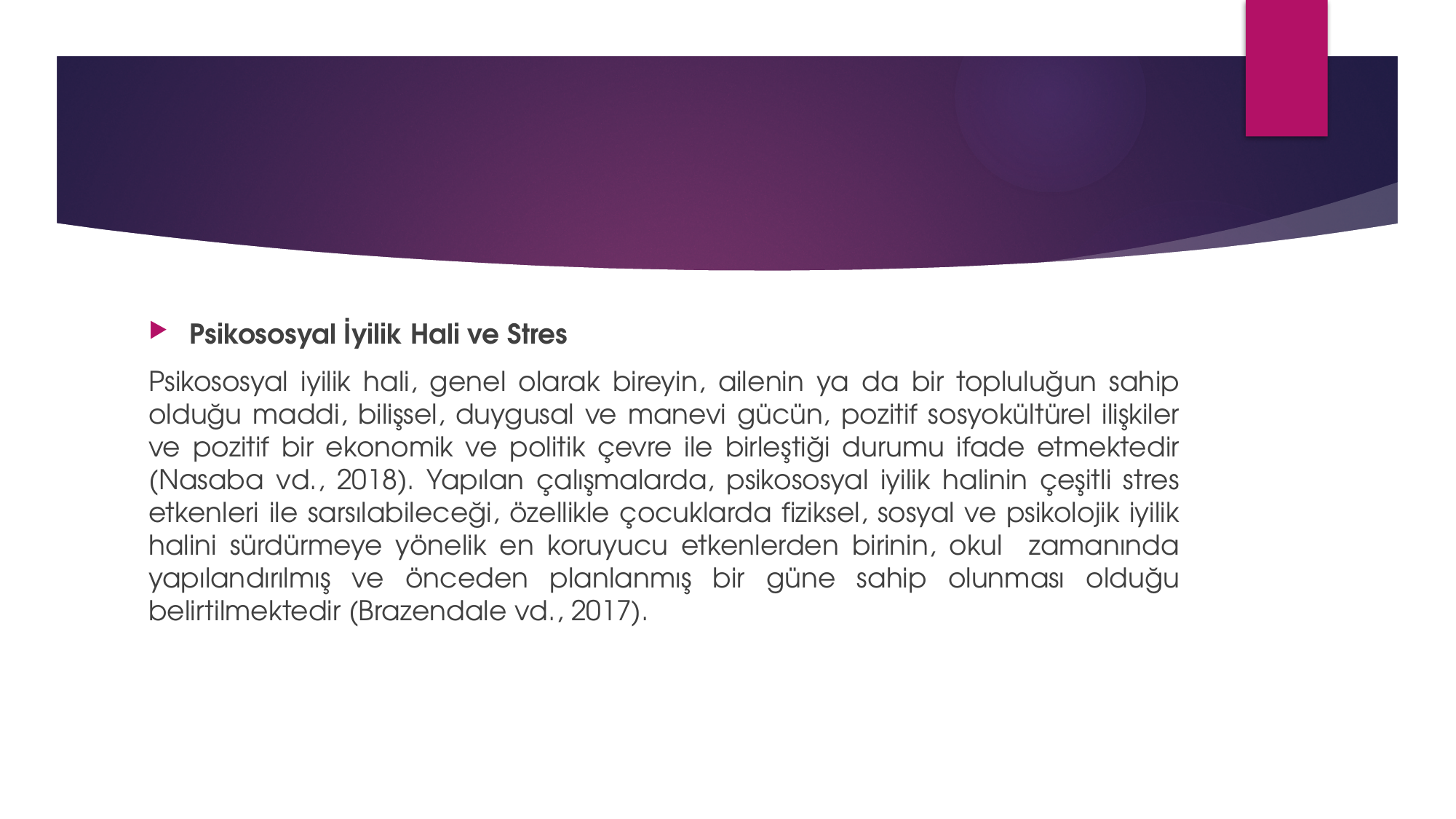

#
Psikososyal İyilik Hali ve Stres
Psikososyal iyilik hali, genel olarak bireyin, ailenin ya da bir topluluğun sahip olduğu maddi, bilişsel, duygusal ve manevi gücün, pozitif sosyokültürel ilişkiler ve pozitif bir ekonomik ve politik çevre ile birleştiği durumu ifade etmektedir (Nasaba vd., 2018). Yapılan çalışmalarda, psikososyal iyilik halinin çeşitli stres etkenleri ile sarsılabileceği, özellikle çocuklarda fiziksel, sosyal ve psikolojik iyilik halini sürdürmeye yönelik en koruyucu etkenlerden birinin, okul  zamanında yapılandırılmış ve önceden planlanmış bir güne sahip olunması olduğu belirtilmektedir (Brazendale vd., 2017).